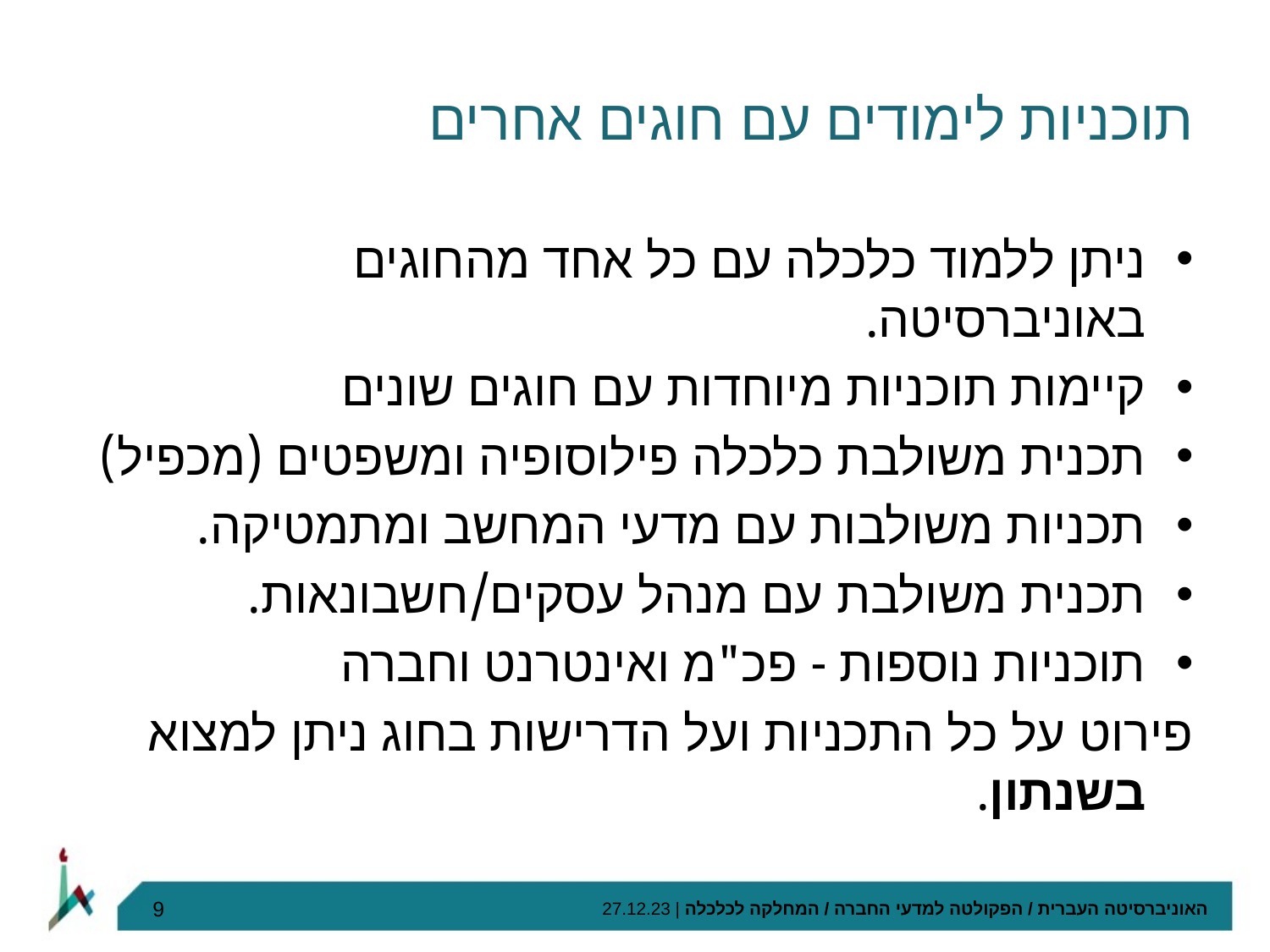

# תוכניות לימודים עם חוגים אחרים
ניתן ללמוד כלכלה עם כל אחד מהחוגים באוניברסיטה.
קיימות תוכניות מיוחדות עם חוגים שונים
תכנית משולבת כלכלה פילוסופיה ומשפטים (מכפיל)
תכניות משולבות עם מדעי המחשב ומתמטיקה.
תכנית משולבת עם מנהל עסקים/חשבונאות.
תוכניות נוספות - פכ"מ ואינטרנט וחברה
פירוט על כל התכניות ועל הדרישות בחוג ניתן למצוא בשנתון.
9
האוניברסיטה העברית / הפקולטה למדעי החברה / המחלקה לכלכלה | 27.12.23